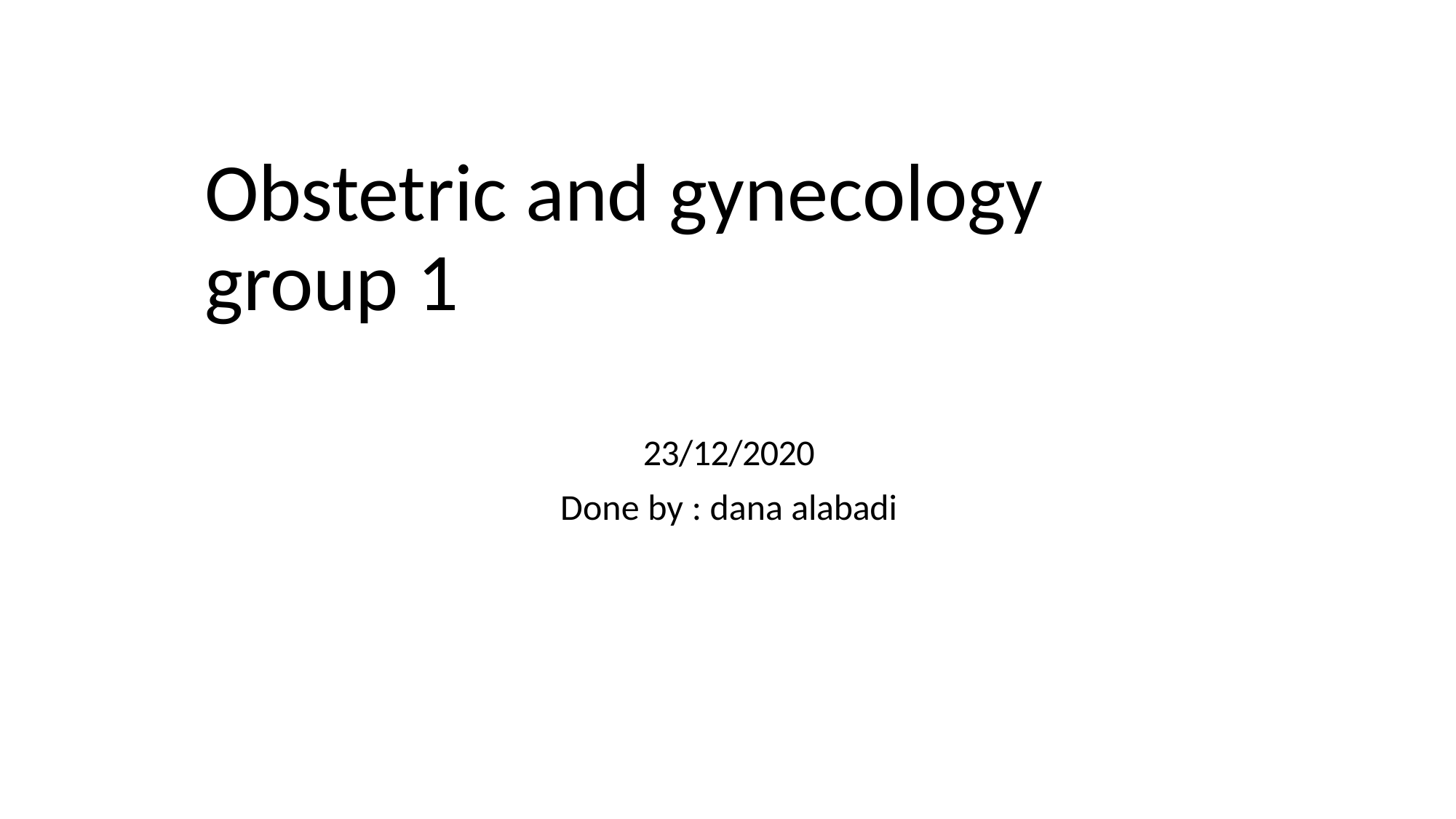

Obstetric and gynecology  group 1
23/12/2020
Done by : dana alabadi